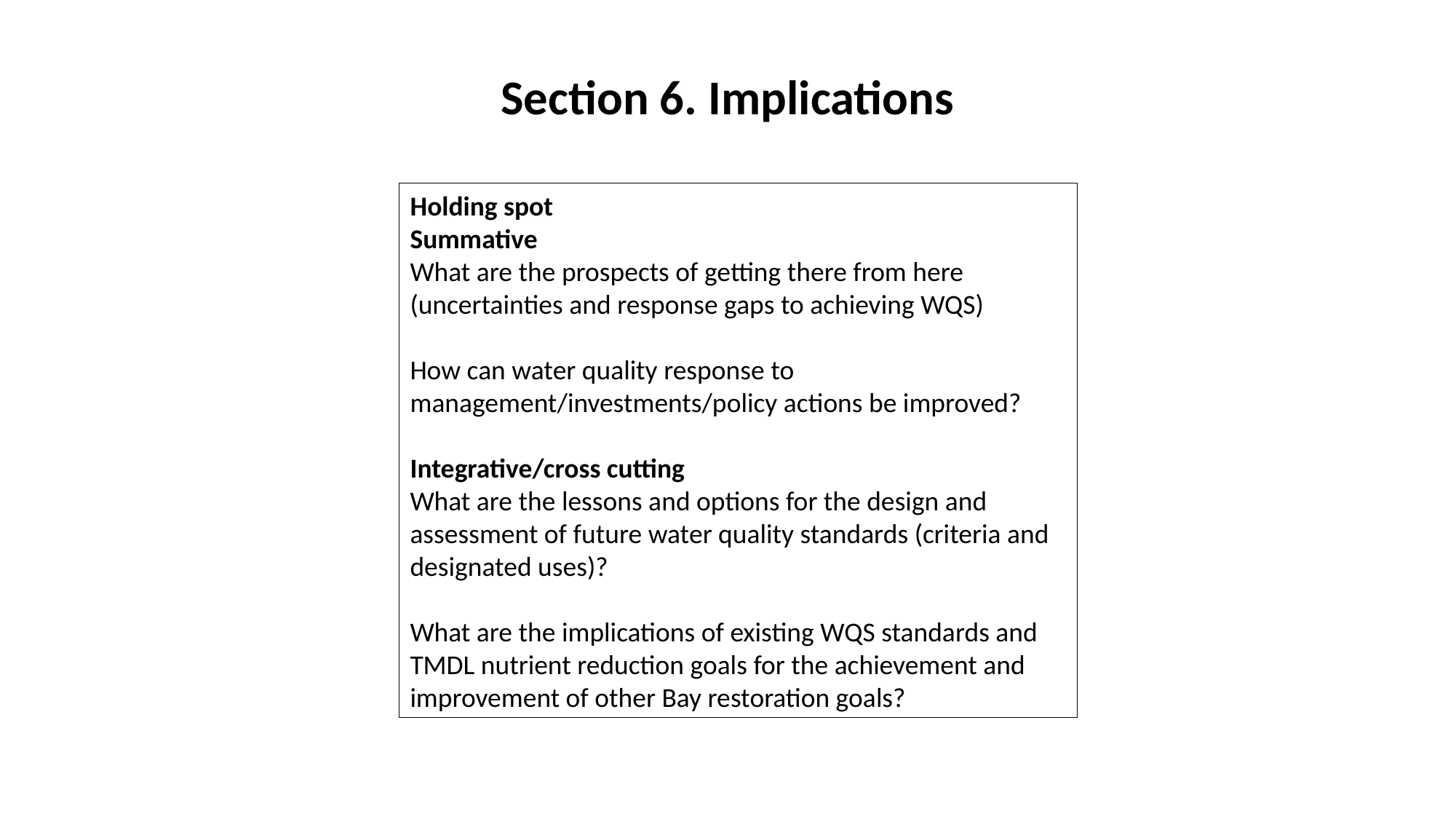

# Section 6. Implications
Holding spot
Summative
What are the prospects of getting there from here (uncertainties and response gaps to achieving WQS)

How can water quality response to management/investments/policy actions be improved?

Integrative/cross cutting
What are the lessons and options for the design and assessment of future water quality standards (criteria and designated uses)?

What are the implications of existing WQS standards and TMDL nutrient reduction goals for the achievement and improvement of other Bay restoration goals?